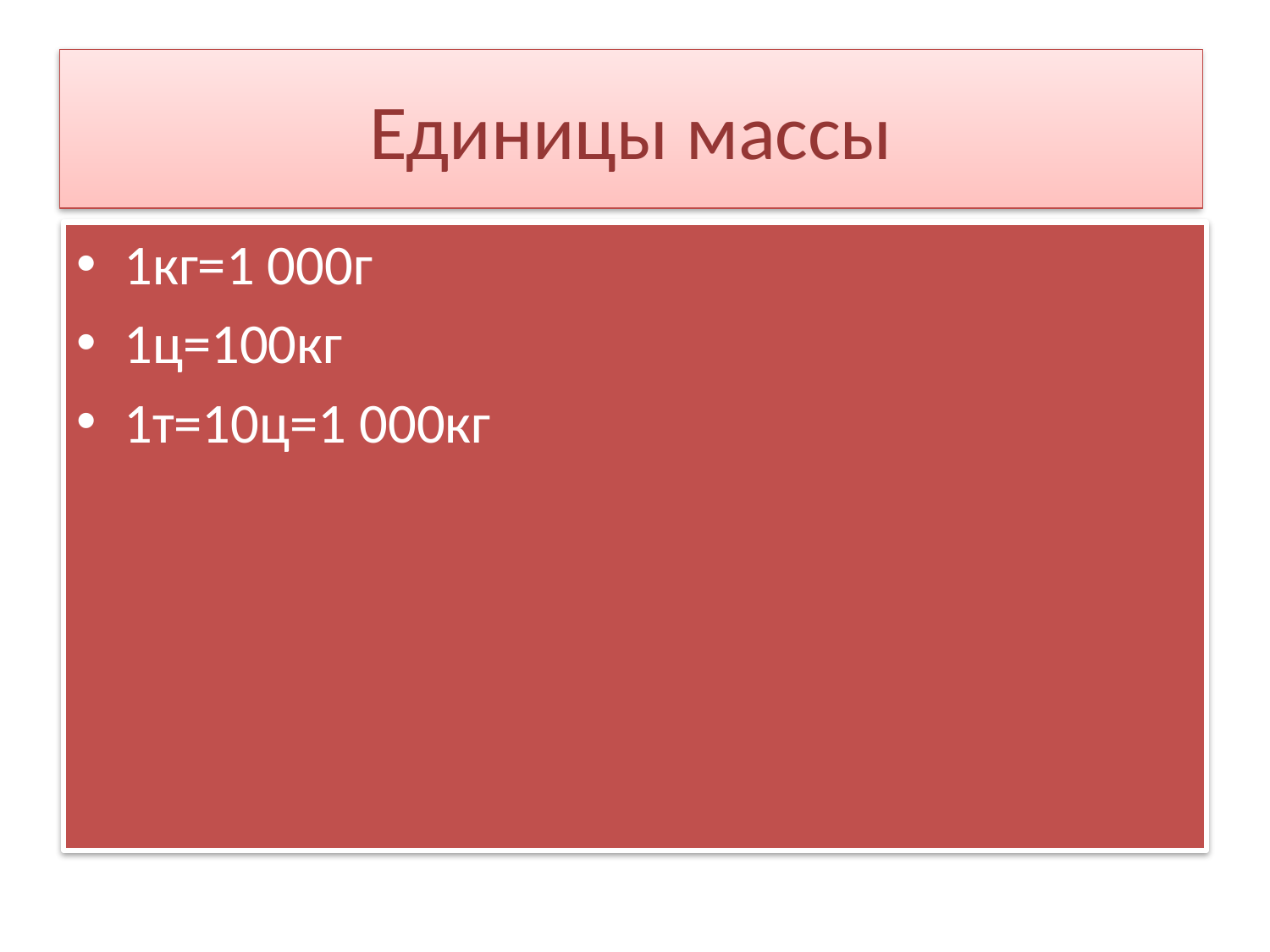

# Единицы массы
1кг=1 000г
1ц=100кг
1т=10ц=1 000кг